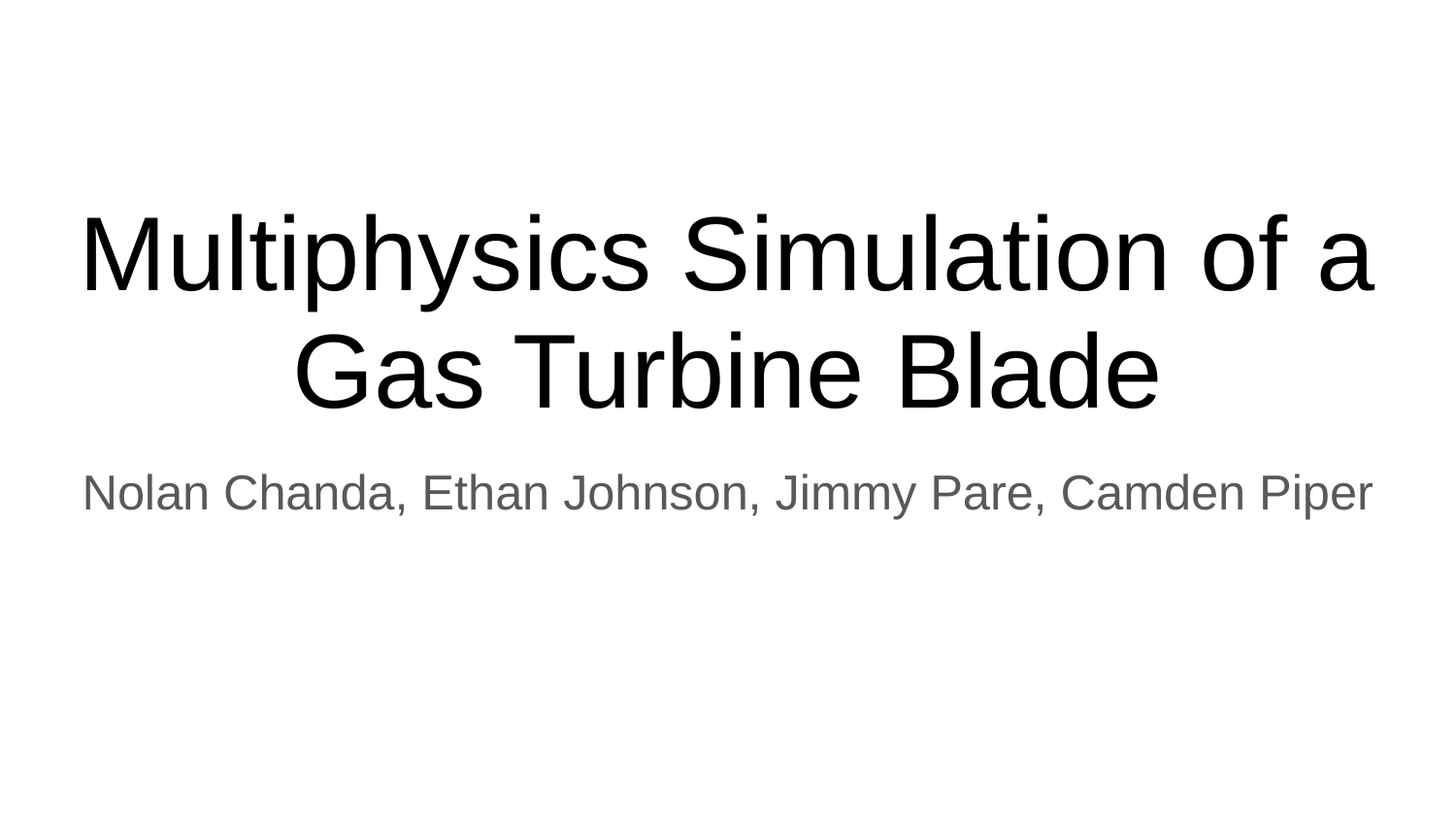

# Multiphysics Simulation of a Gas Turbine Blade
Nolan Chanda, Ethan Johnson, Jimmy Pare, Camden Piper